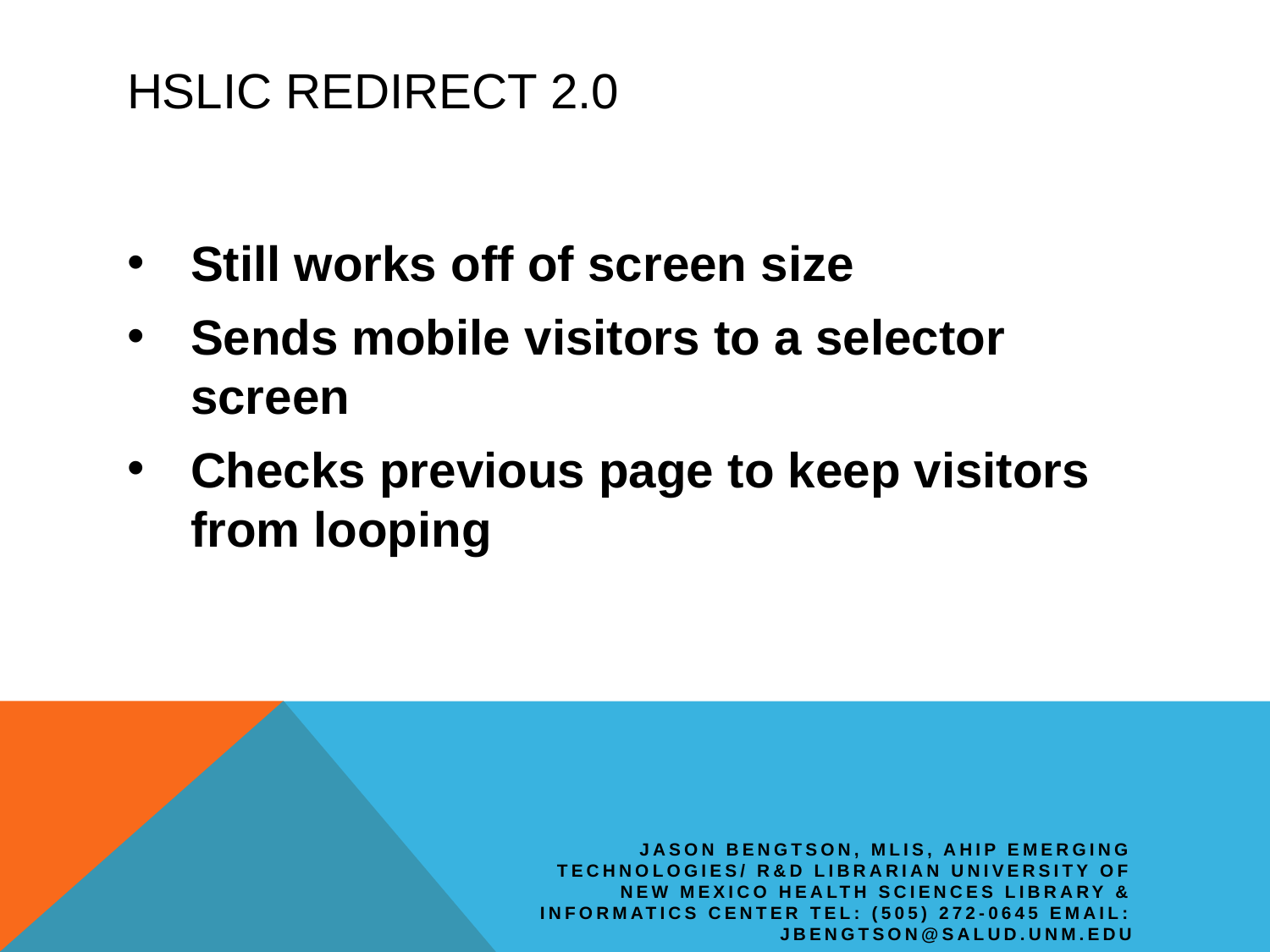

# Hslic redirect 2.0

Still works off of screen size
Sends mobile visitors to a selector screen
Checks previous page to keep visitors from looping
Jason Bengtson, MLIS, AHIP Emerging Technologies/ R&D Librarian University of New Mexico Health Sciences Library & Informatics Center Tel: (505) 272-0645 Email: JBengtson@salud.unm.edu